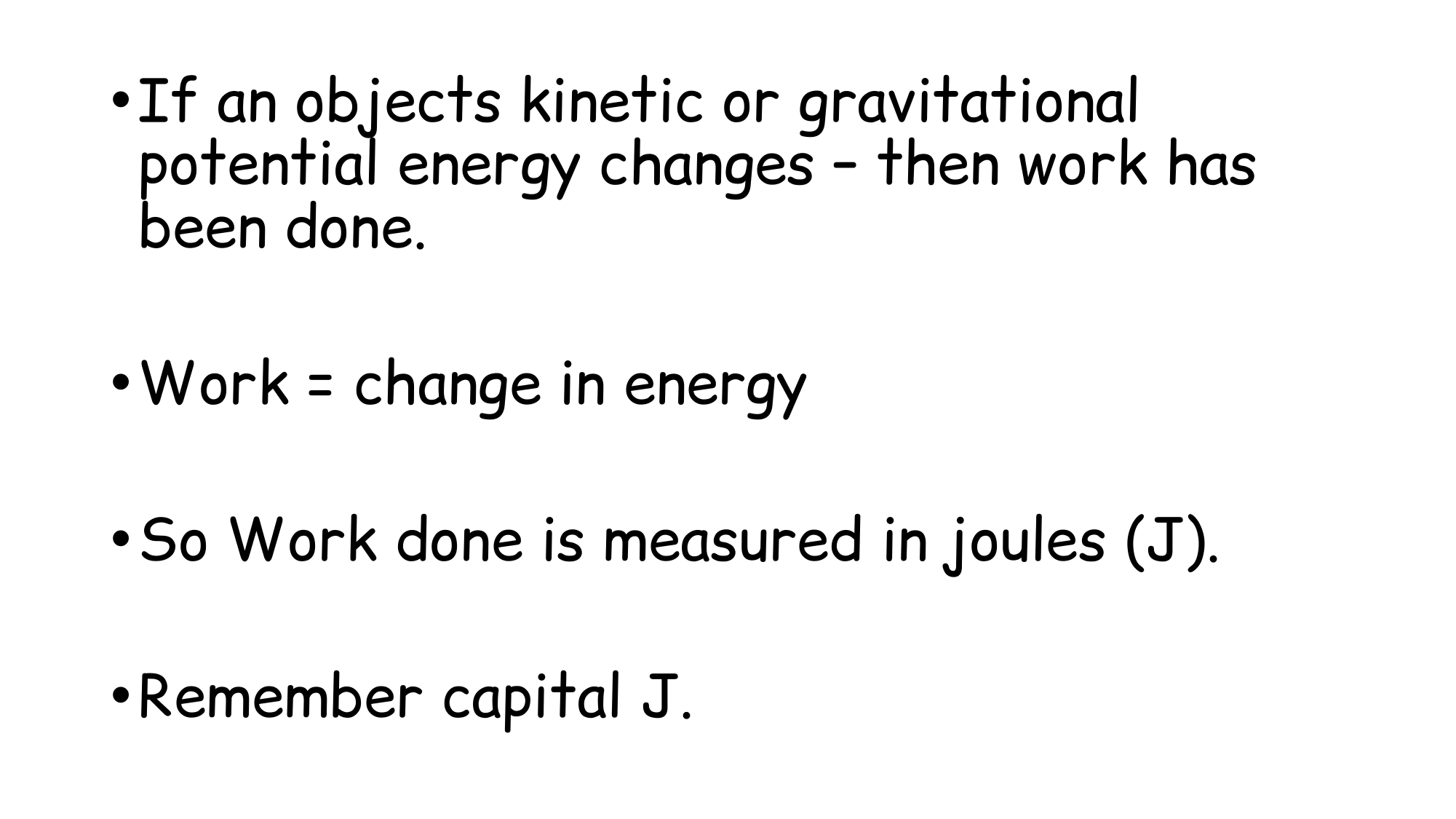

If an objects kinetic or gravitational potential energy changes – then work has been done.

Work = change in energy

So Work done is measured in joules (J).

Remember capital J.